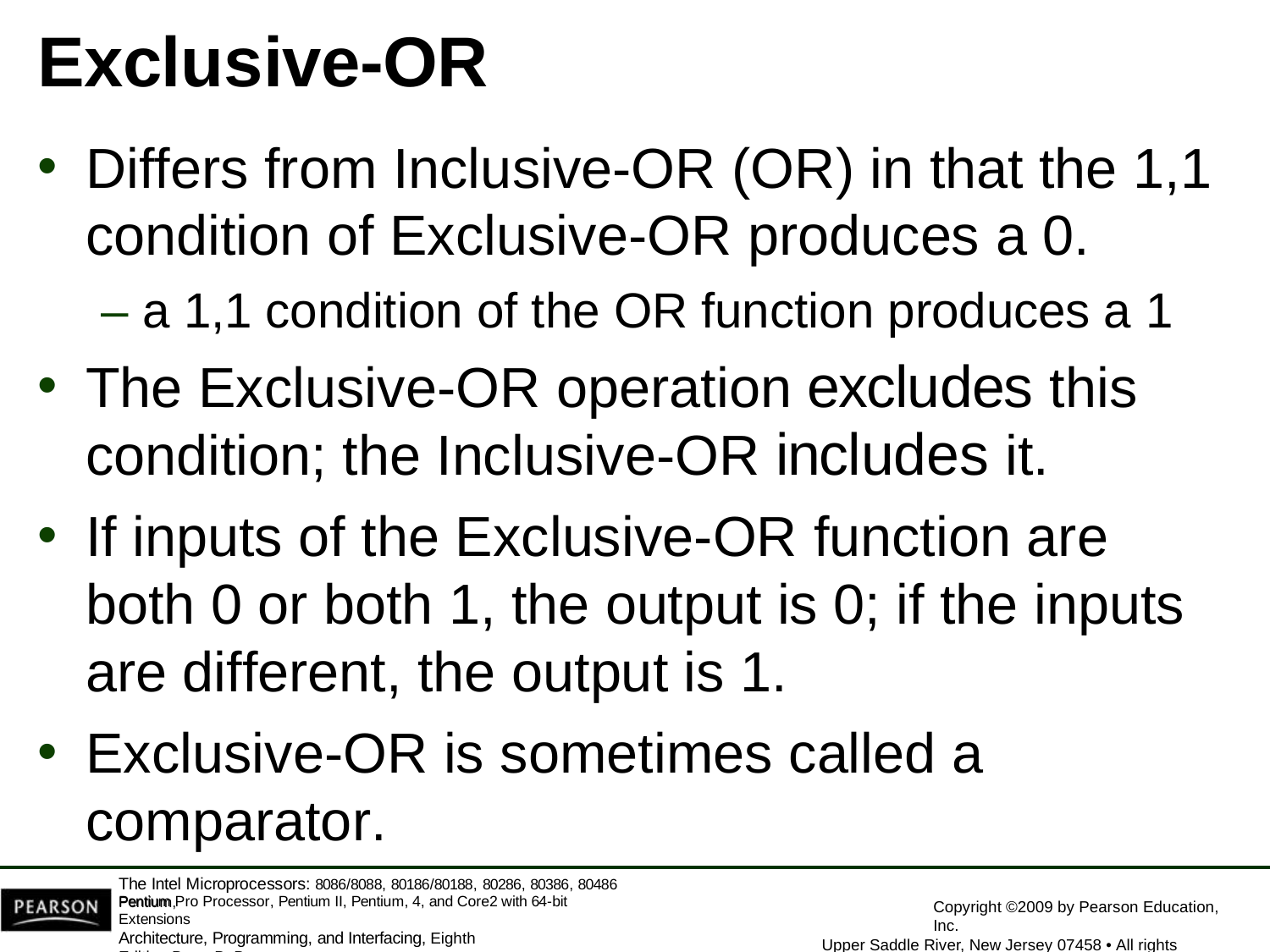

# Exclusive-OR
Differs from Inclusive-OR (OR) in that the 1,1
condition of Exclusive-OR produces a 0.

– a 1,1 condition of the OR function produces a 1

The Exclusive-OR operation excludes this
condition; the Inclusive-OR includes it.

If inputs of the Exclusive-OR function are both 0 or both 1, the output is 0; if the inputs are different, the output is 1.

Exclusive-OR is sometimes called a
comparator.
The Intel Microprocessors: 8086/8088, 80186/80188, 80286, 80386, 80486 Pentium,

Pentium Pro Processor, Pentium II, Pentium, 4, and Core2 with 64-bit Extensions
Architecture, Programming, and Interfacing, Eighth Edition Barry B. Brey
Copyright ©2009 by Pearson Education, Inc.
Upper Saddle River, New Jersey 07458 • All rights reserved.